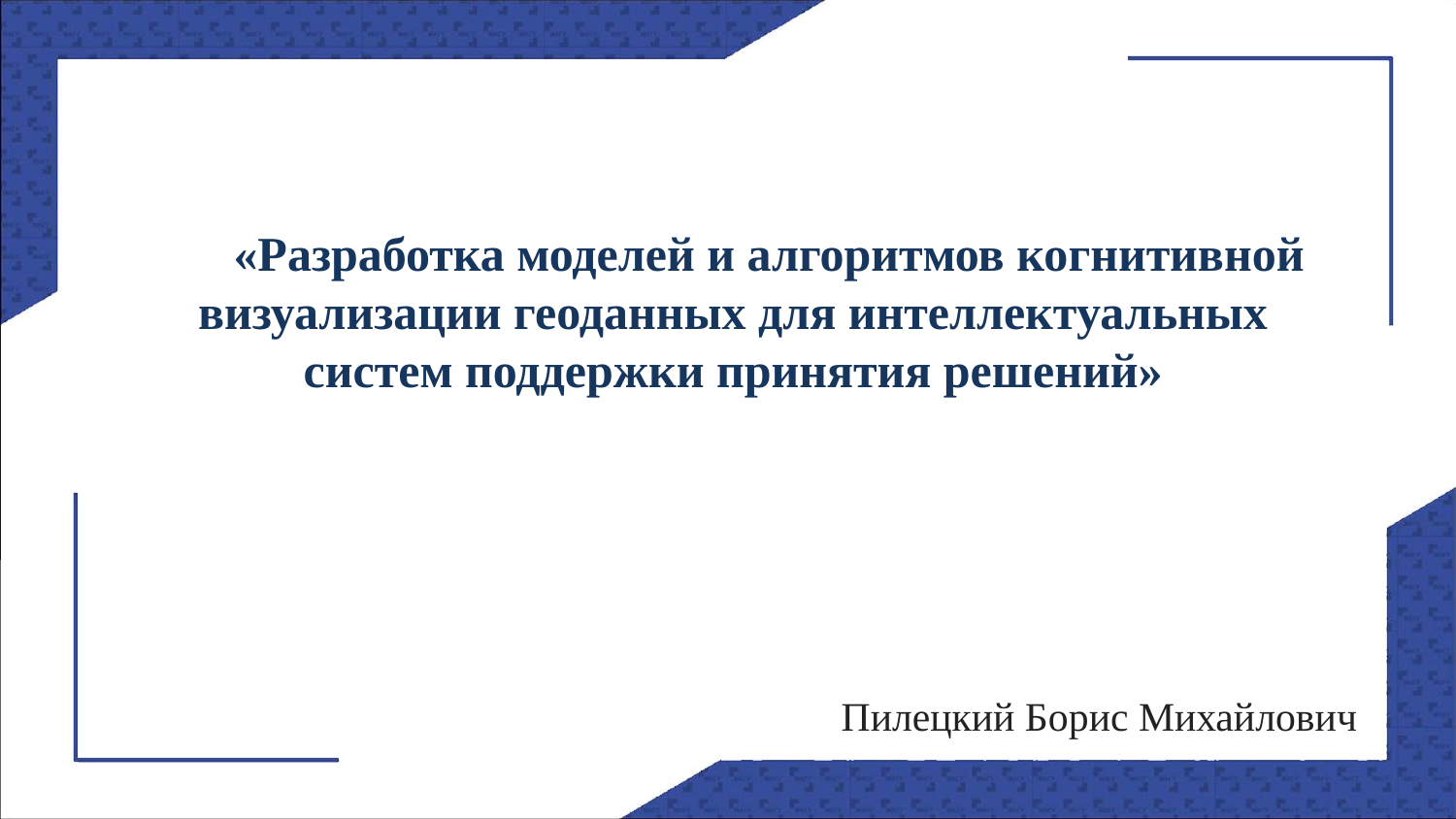

«Разработка моделей и алгоритмов когнитивной визуализации геоданных для интеллектуальных систем поддержки принятия решений»
Пилецкий Борис Михайлович